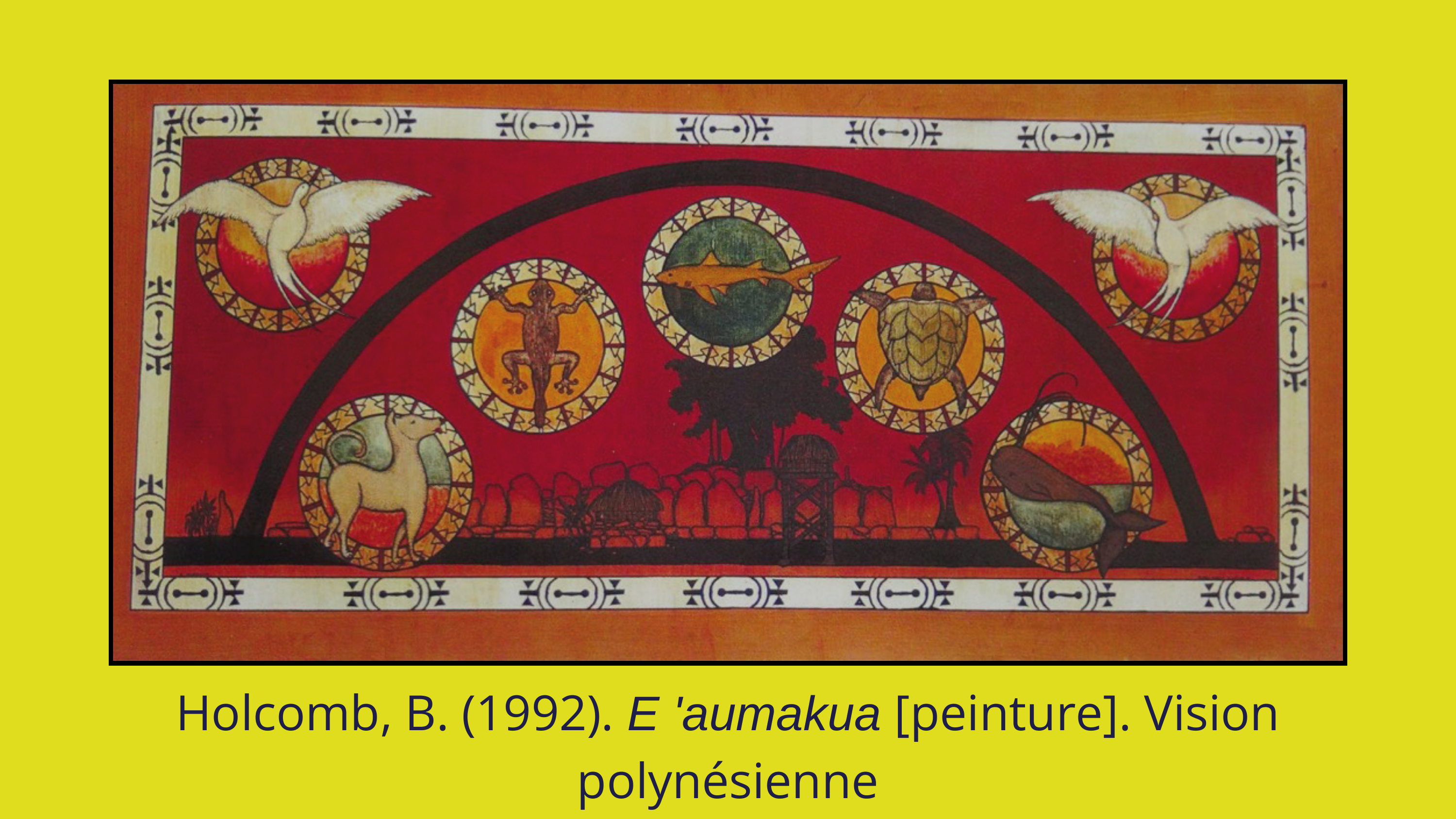

Holcomb, B. (1992). E 'aumakua [peinture]. Vision polynésienne